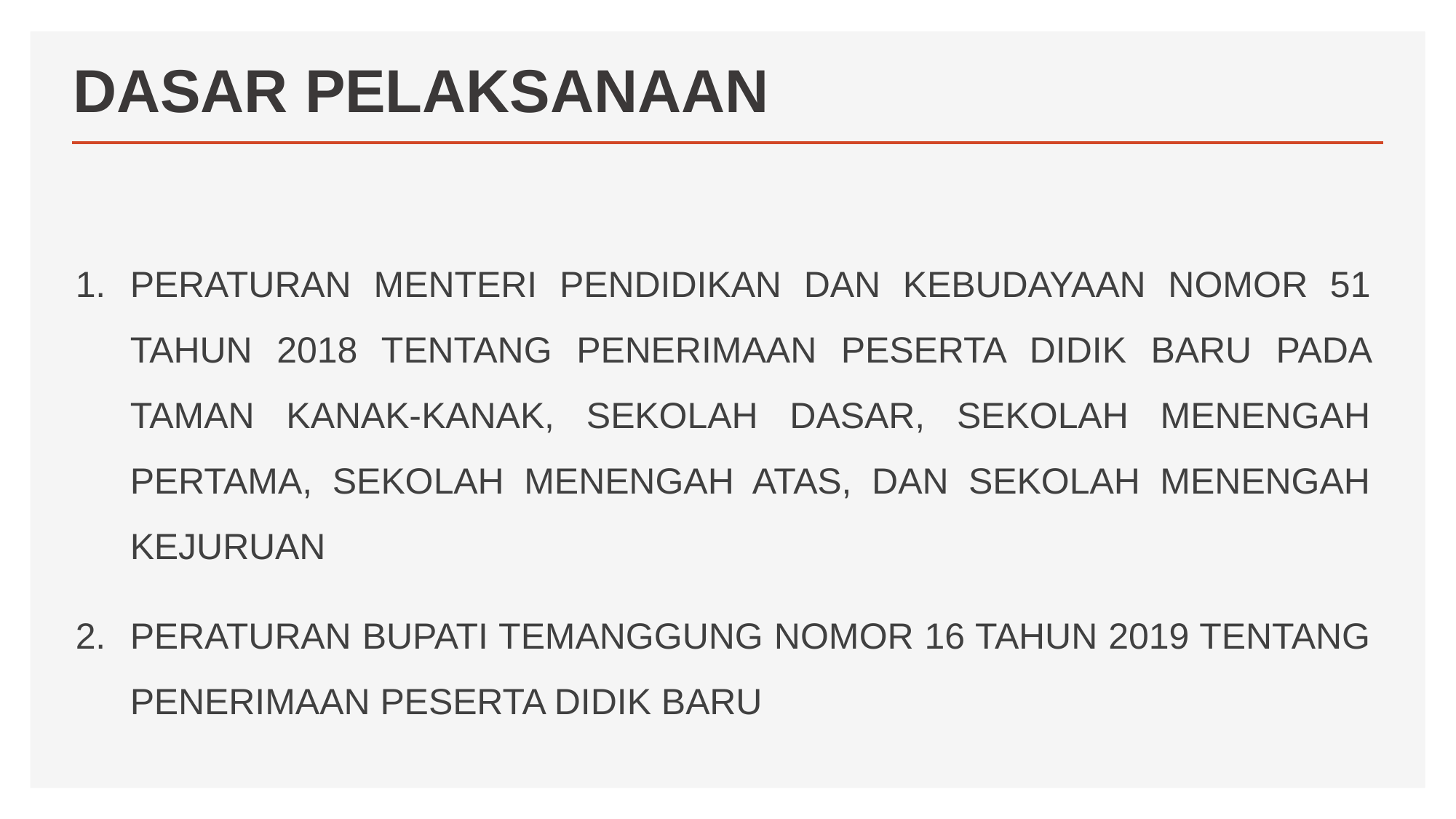

# DASAR PELAKSANAAN

PERATURAN MENTERI PENDIDIKAN DAN KEBUDAYAAN NOMOR 51 TAHUN 2018 TENTANG PENERIMAAN PESERTA DIDIK BARU PADA TAMAN KANAK-KANAK, SEKOLAH DASAR, SEKOLAH MENENGAH PERTAMA, SEKOLAH MENENGAH ATAS, DAN SEKOLAH MENENGAH KEJURUAN
PERATURAN BUPATI TEMANGGUNG NOMOR 16 TAHUN 2019 TENTANG PENERIMAAN PESERTA DIDIK BARU